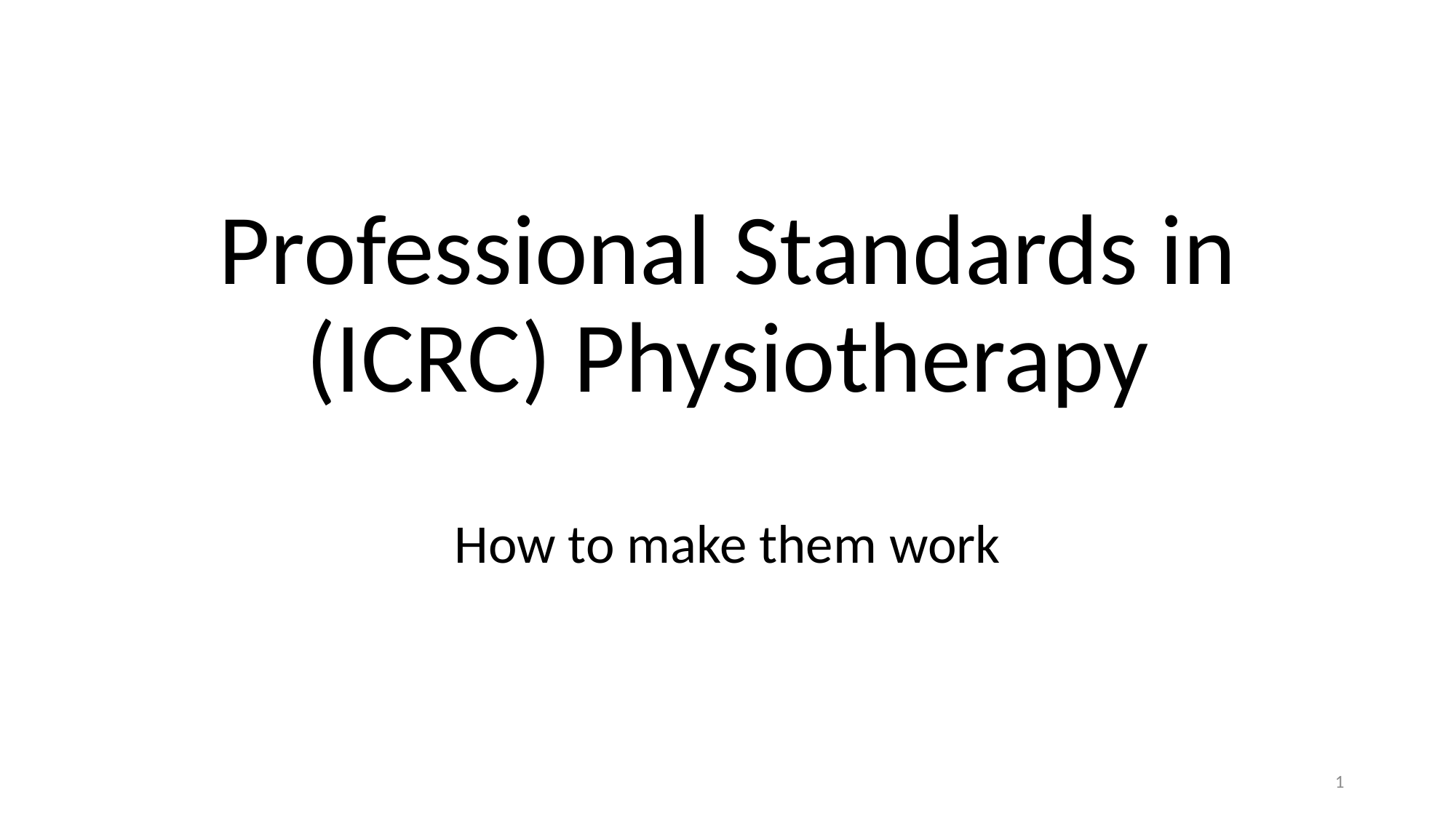

# Professional Standards in (ICRC) Physiotherapy

How to make them work
1